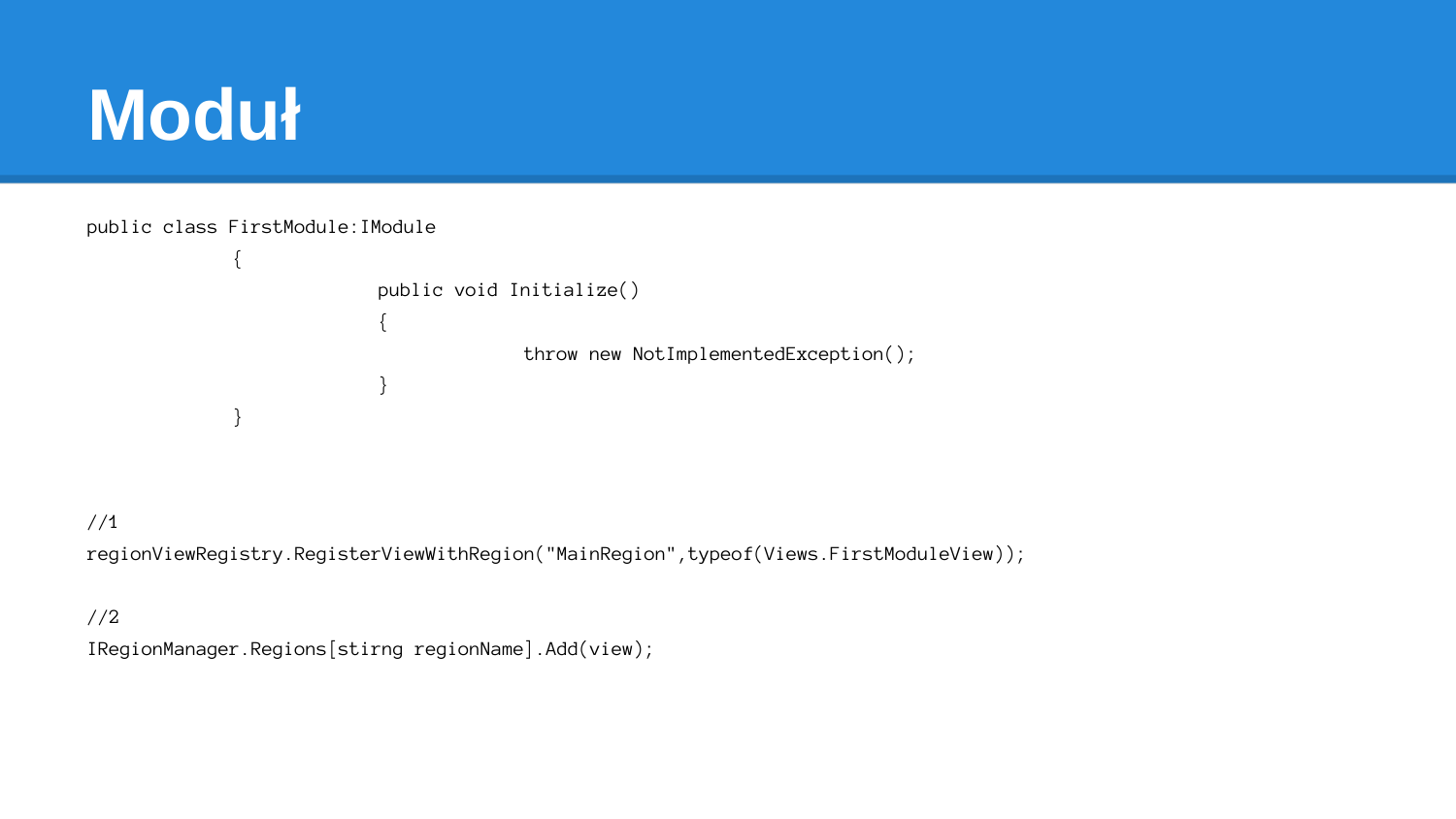

# Moduł
public class FirstModule:IModule
	{
		public void Initialize()
		{
			throw new NotImplementedException();
		}
	}

//1
regionViewRegistry.RegisterViewWithRegion("MainRegion",typeof(Views.FirstModuleView));

//2
IRegionManager.Regions[stirng regionName].Add(view);